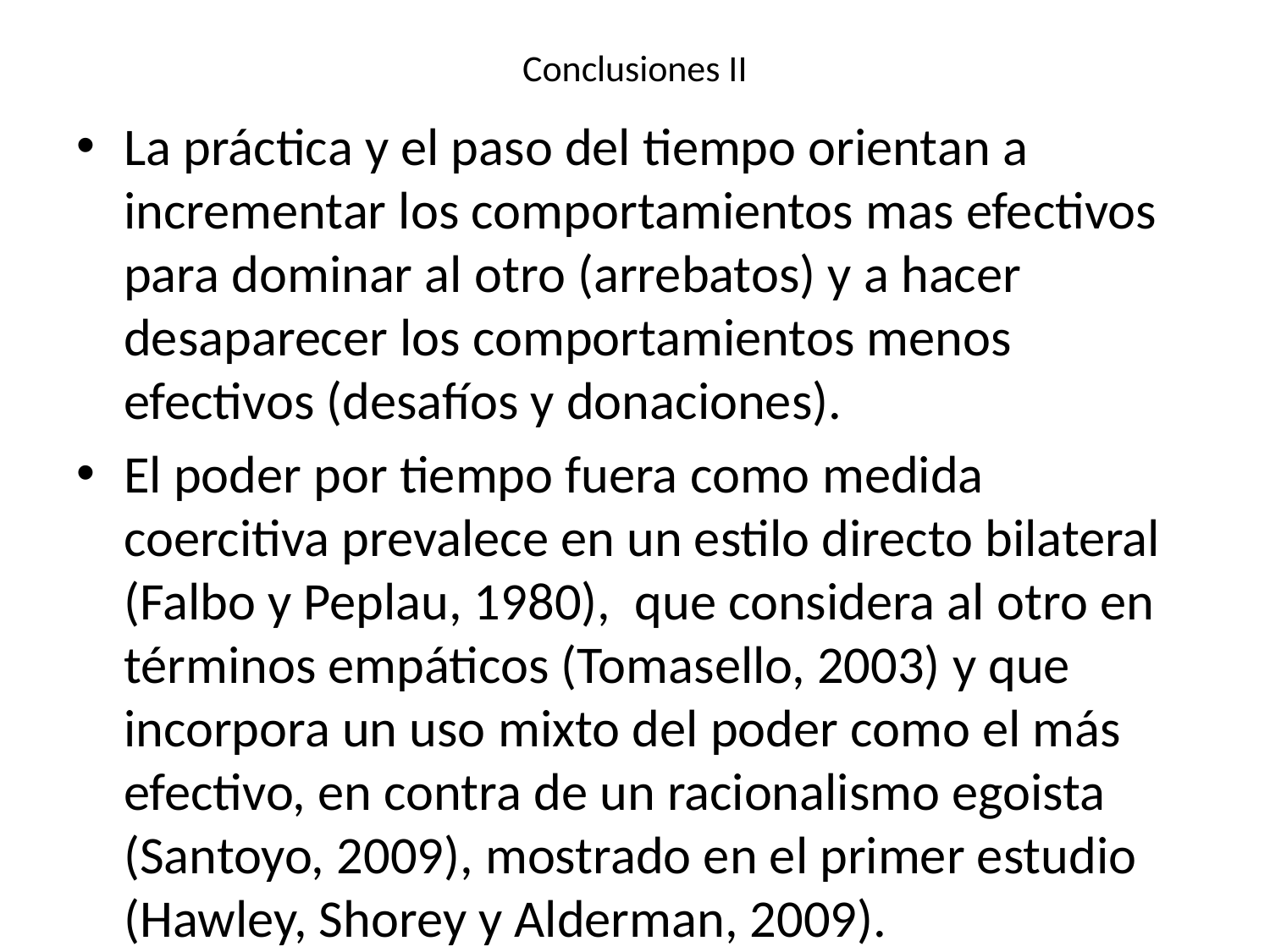

# Conclusiones II
La práctica y el paso del tiempo orientan a  incrementar los comportamientos mas efectivos para dominar al otro (arrebatos) y a hacer desaparecer los comportamientos menos efectivos (desafíos y donaciones).
El poder por tiempo fuera como medida coercitiva prevalece en un estilo directo bilateral (Falbo y Peplau, 1980),  que considera al otro en términos empáticos (Tomasello, 2003) y que incorpora un uso mixto del poder como el más efectivo, en contra de un racionalismo egoista (Santoyo, 2009), mostrado en el primer estudio
(Hawley, Shorey y Alderman, 2009).